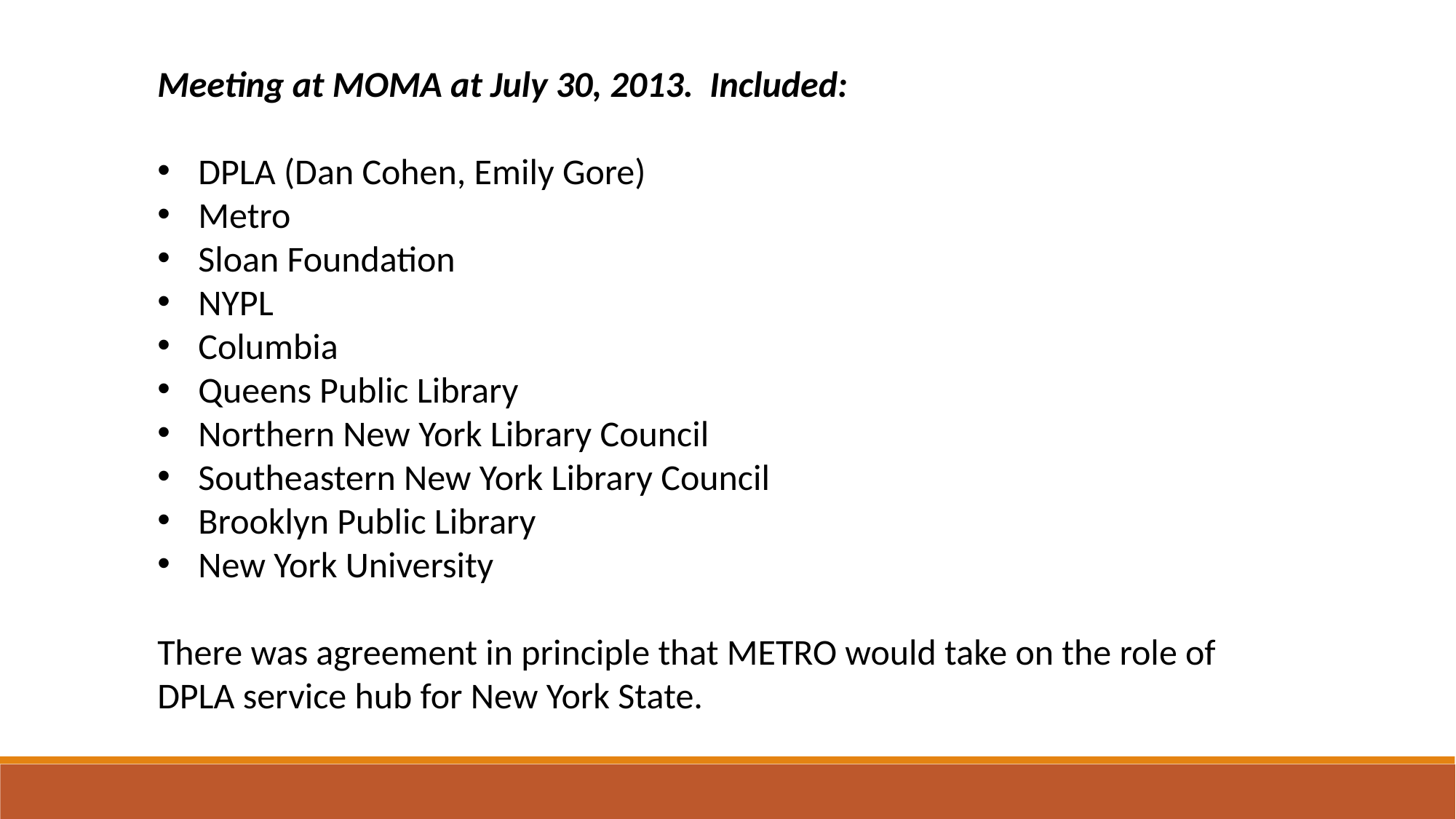

Meeting at MOMA at July 30, 2013.  Included:
DPLA (Dan Cohen, Emily Gore)
Metro
Sloan Foundation
NYPL
Columbia
Queens Public Library
Northern New York Library Council
Southeastern New York Library Council
Brooklyn Public Library
New York University

There was agreement in principle that METRO would take on the role of DPLA service hub for New York State.